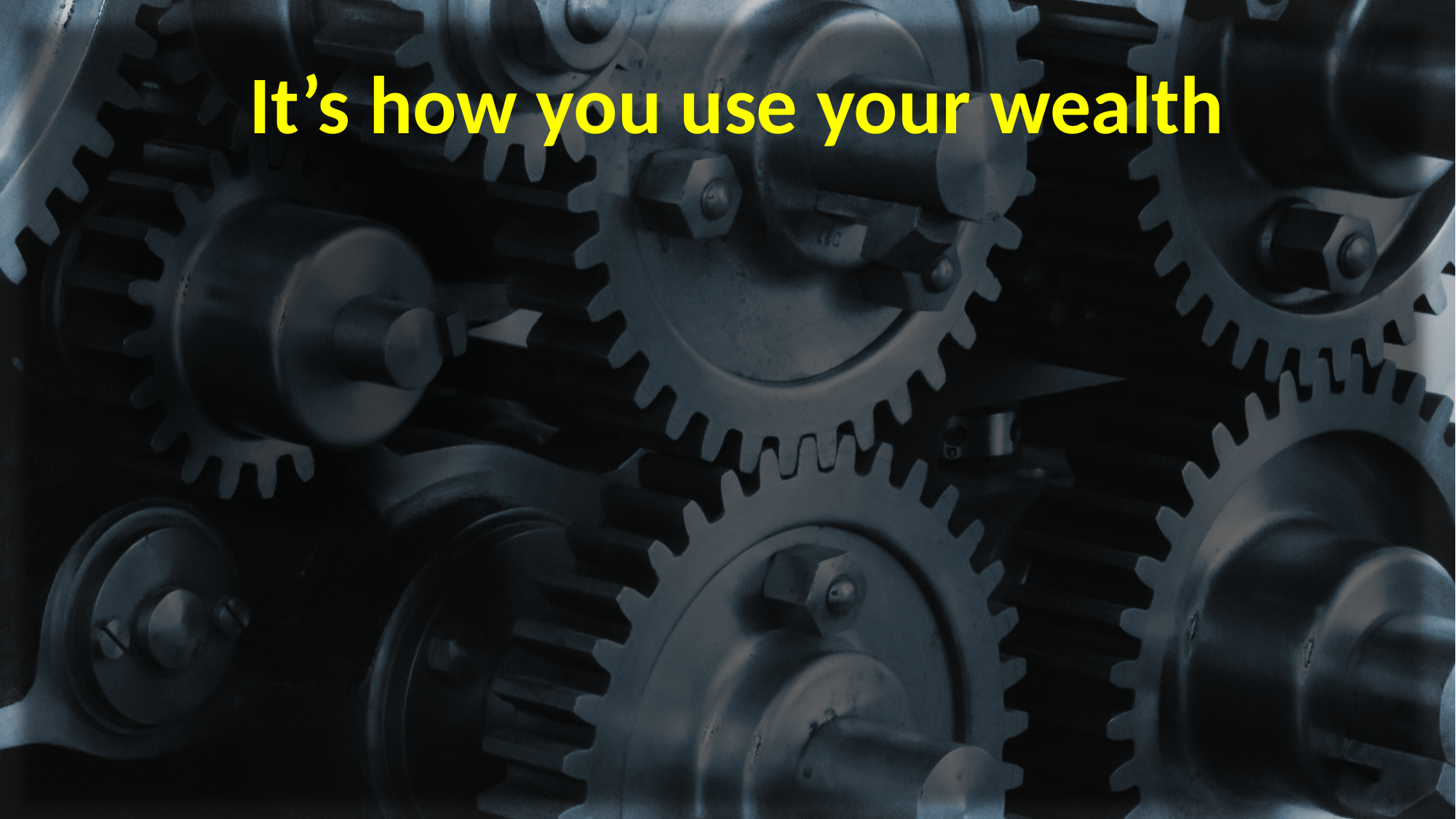

# It’s how you use your wealth